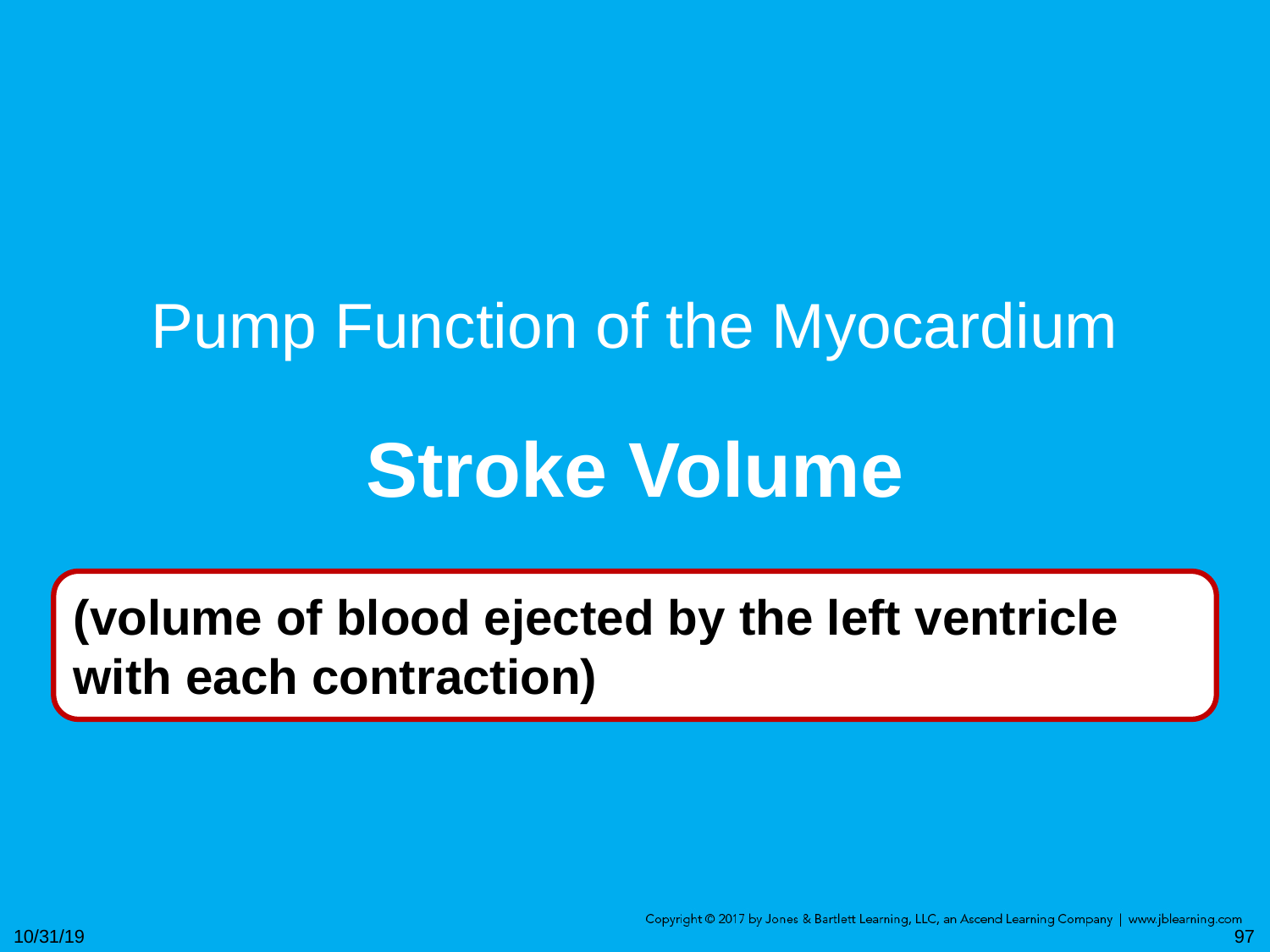

Pump Function of the Myocardium
Stroke Volume
(volume of blood ejected by the left ventricle with each contraction)
10/31/19
97